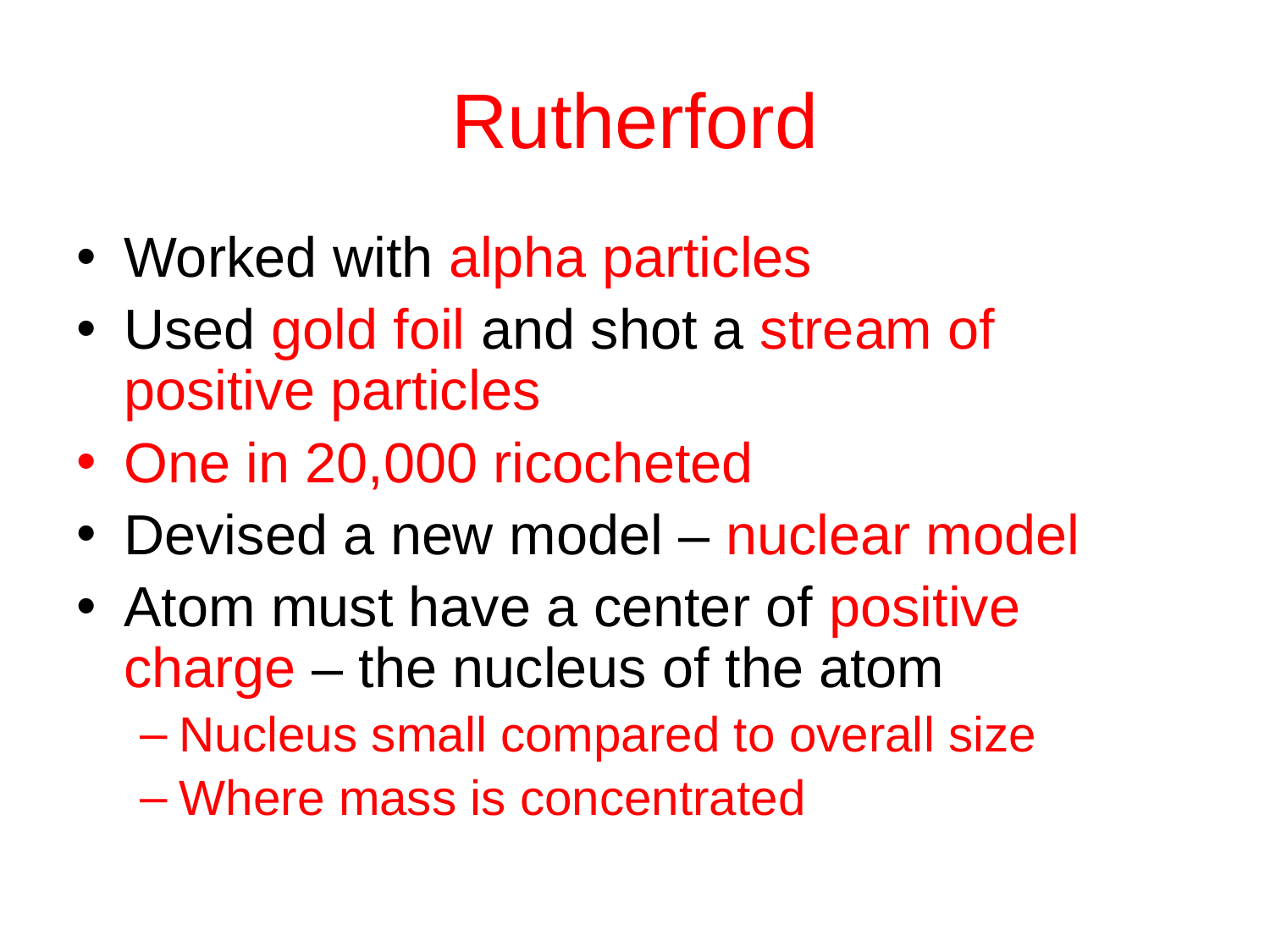

# Rutherford
Worked with alpha particles
Used gold foil and shot a stream of positive particles
One in 20,000 ricocheted
Devised a new model – nuclear model
Atom must have a center of positive charge – the nucleus of the atom
Nucleus small compared to overall size
Where mass is concentrated